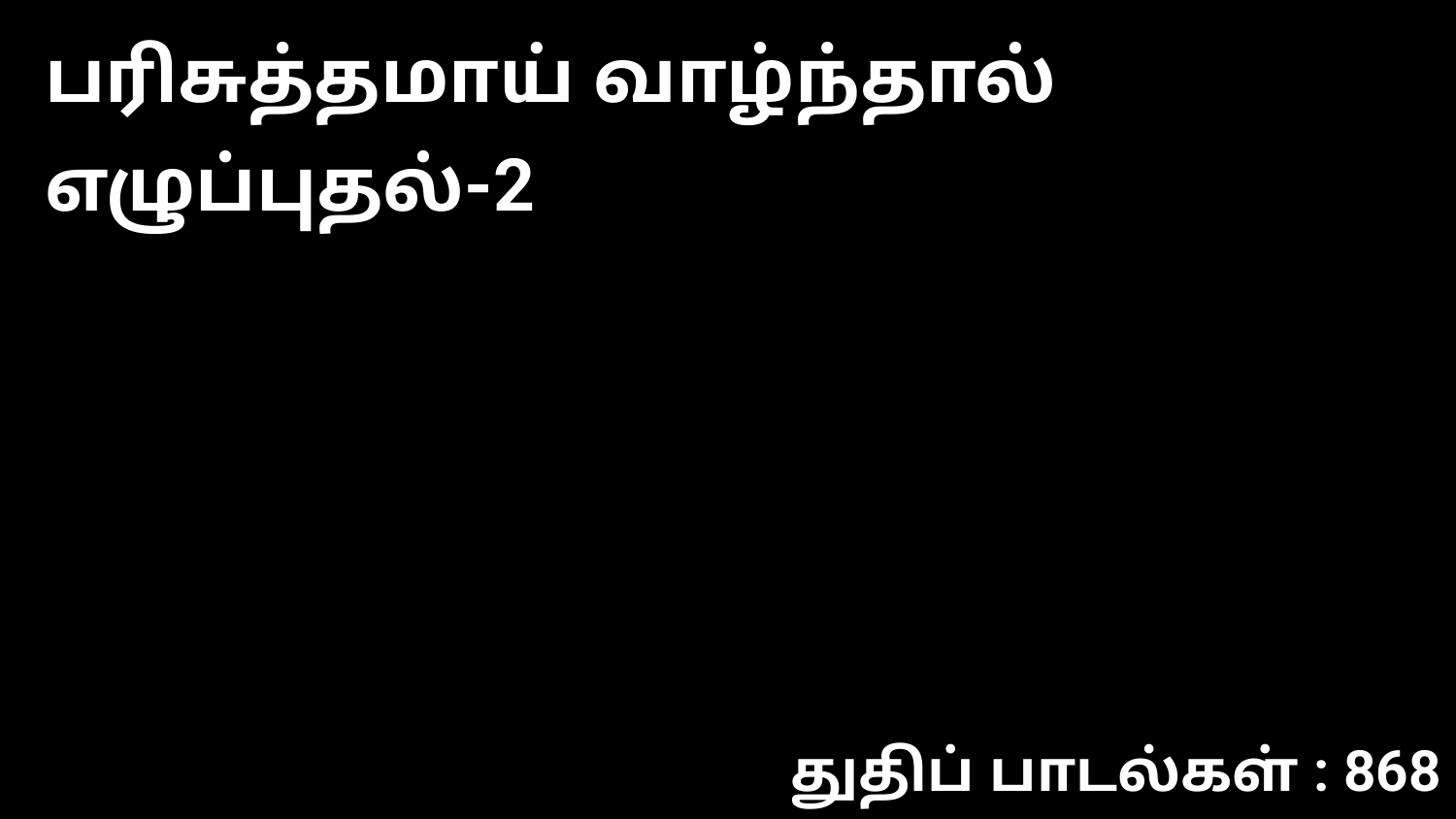

பரிசுத்தமாய் வாழ்ந்தால் எழுப்புதல்-2
துதிப் பாடல்கள் : 868